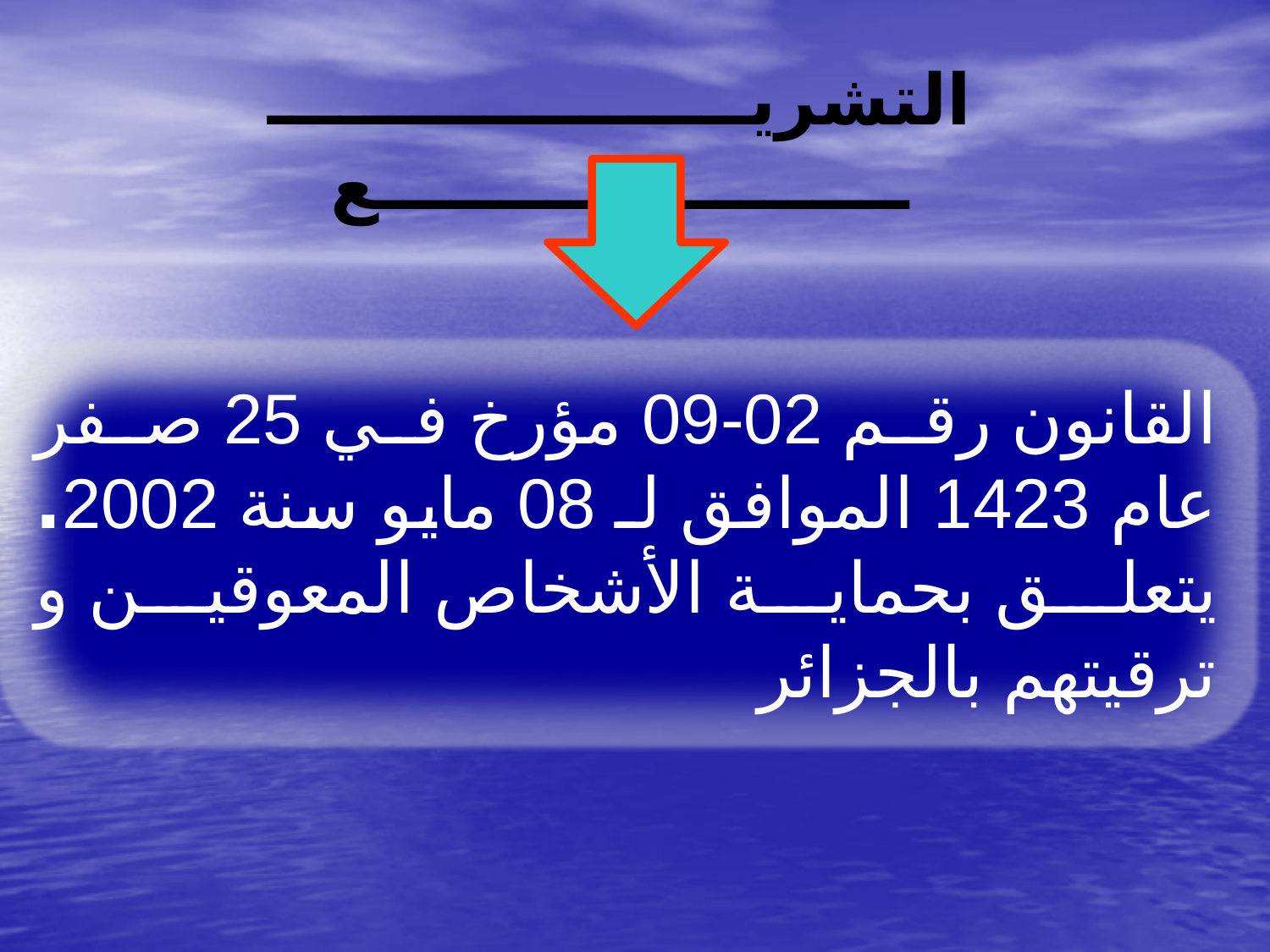

التشريــــــــــــــــــــــــــــــــــــــــــع

القانون رقم 02-09 مؤرخ في 25 صفر عام 1423 الموافق لـ 08 مايو سنة 2002. يتعلق بحماية الأشخاص المعوقين و ترقيتهم بالجزائر